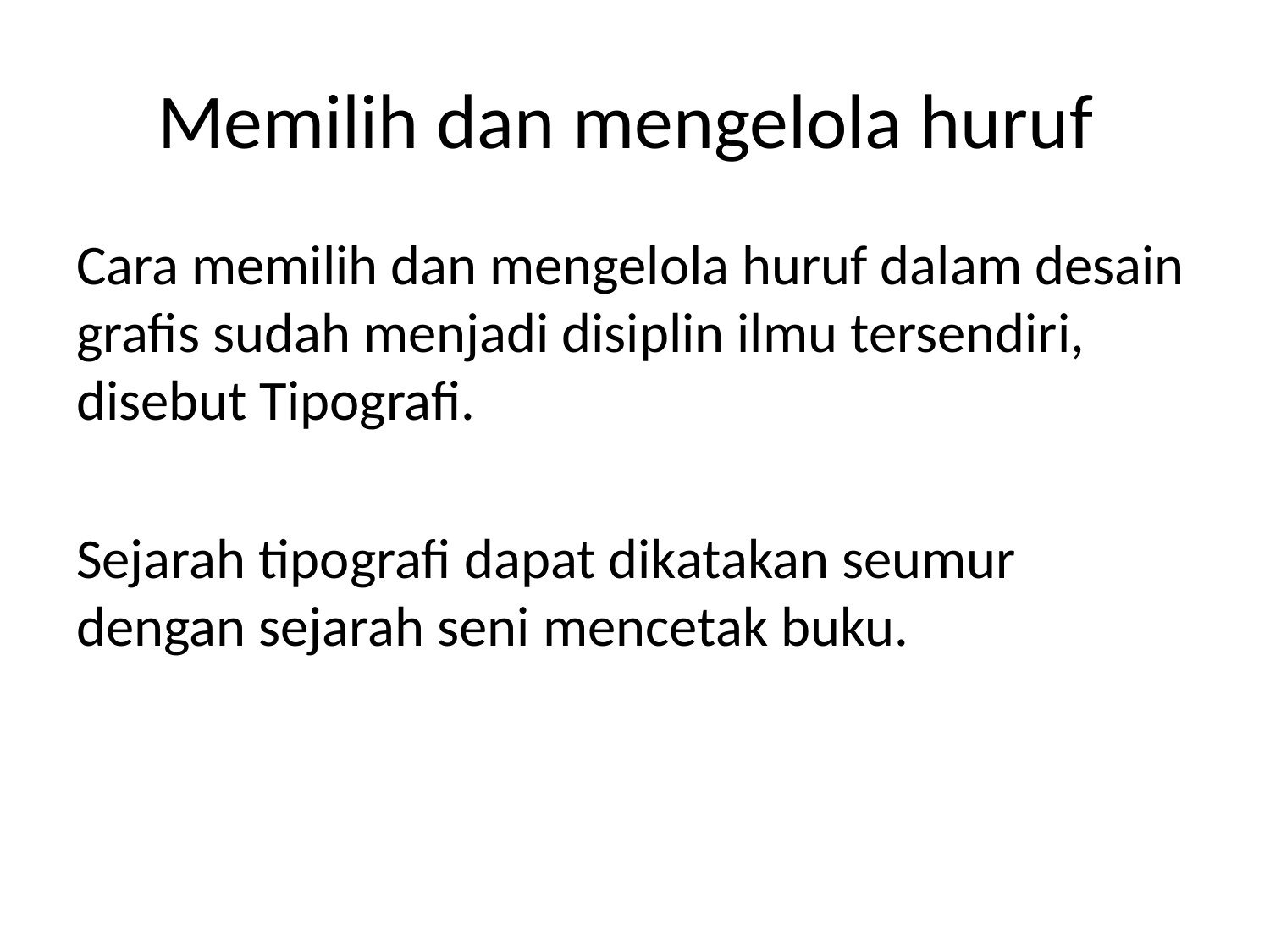

# Memilih dan mengelola huruf
Cara memilih dan mengelola huruf dalam desain grafis sudah menjadi disiplin ilmu tersendiri, disebut Tipografi.

Sejarah tipografi dapat dikatakan seumur dengan sejarah seni mencetak buku.